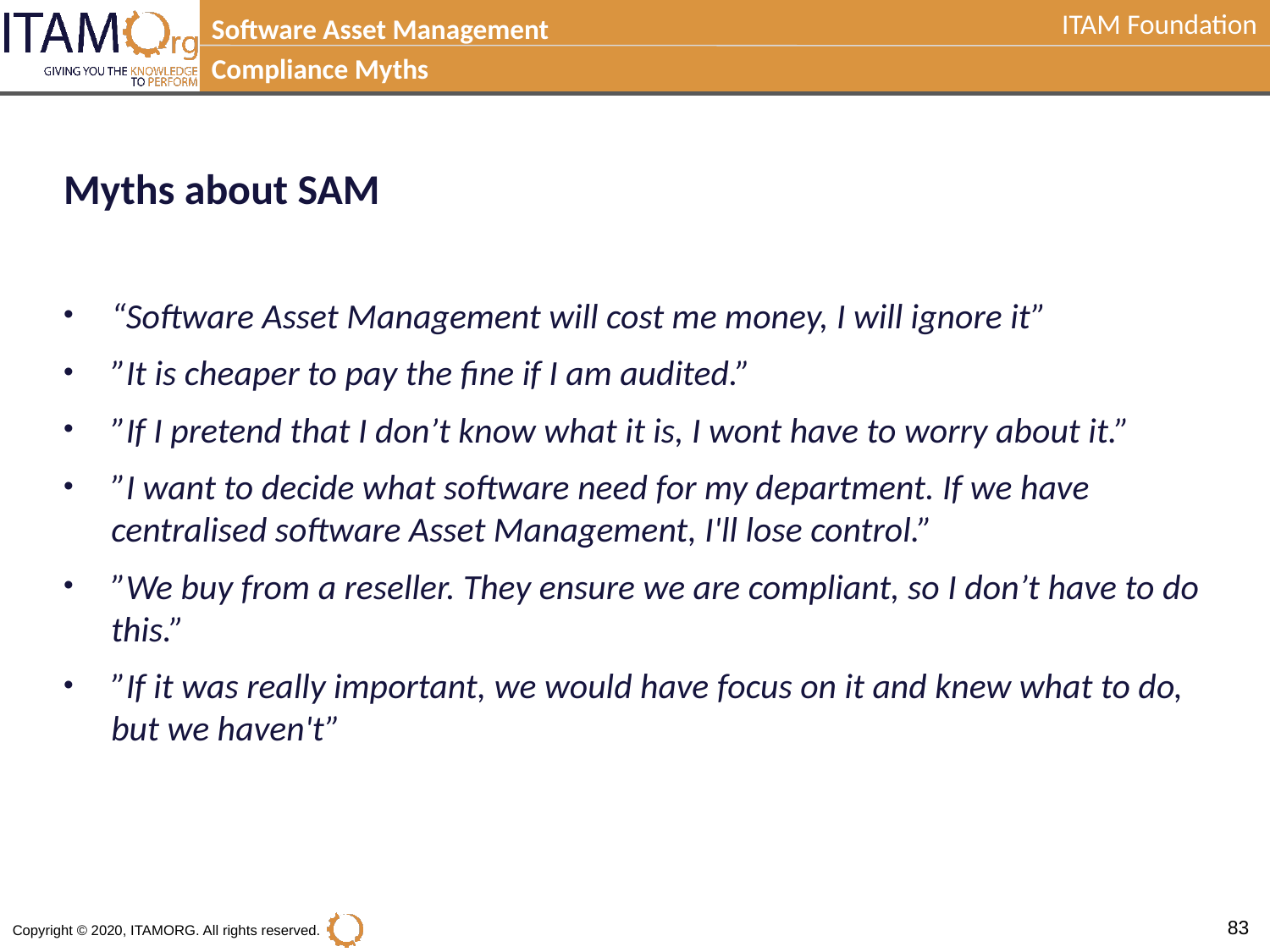

Software Asset Management
Compliance Myths

Myths about SAM

“Software Asset Management will cost me money, I will ignore it”
”It is cheaper to pay the fine if I am audited.”
”If I pretend that I don’t know what it is, I wont have to worry about it.”
”I want to decide what software need for my department. If we have centralised software Asset Management, I'll lose control.”
”We buy from a reseller. They ensure we are compliant, so I don’t have to do this.”
”If it was really important, we would have focus on it and knew what to do, but we haven't”